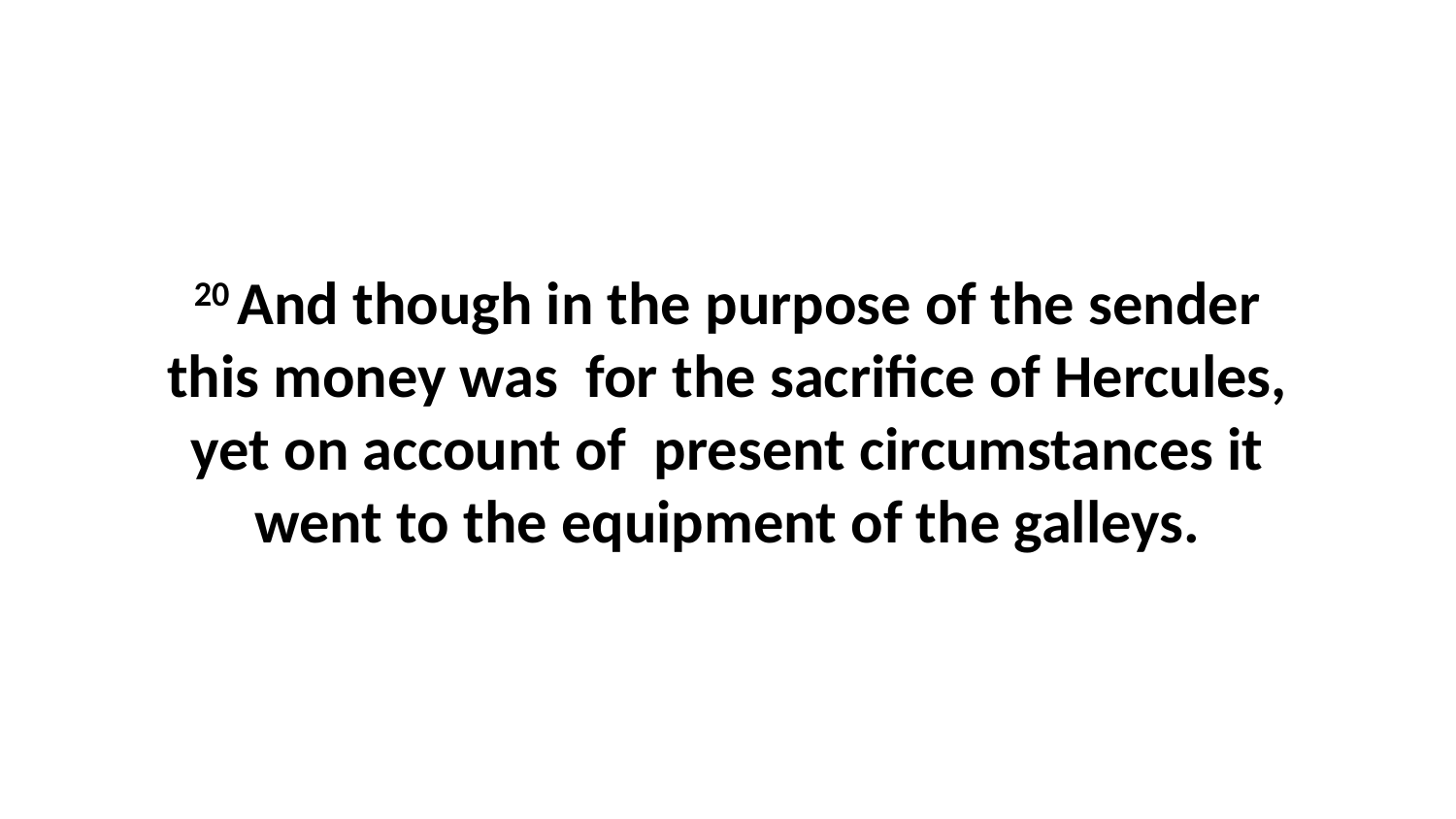

20 And though in the purpose of the sender this money was  for the sacrifice of Hercules, yet on account of  present circumstances it went to the equipment of the galleys.